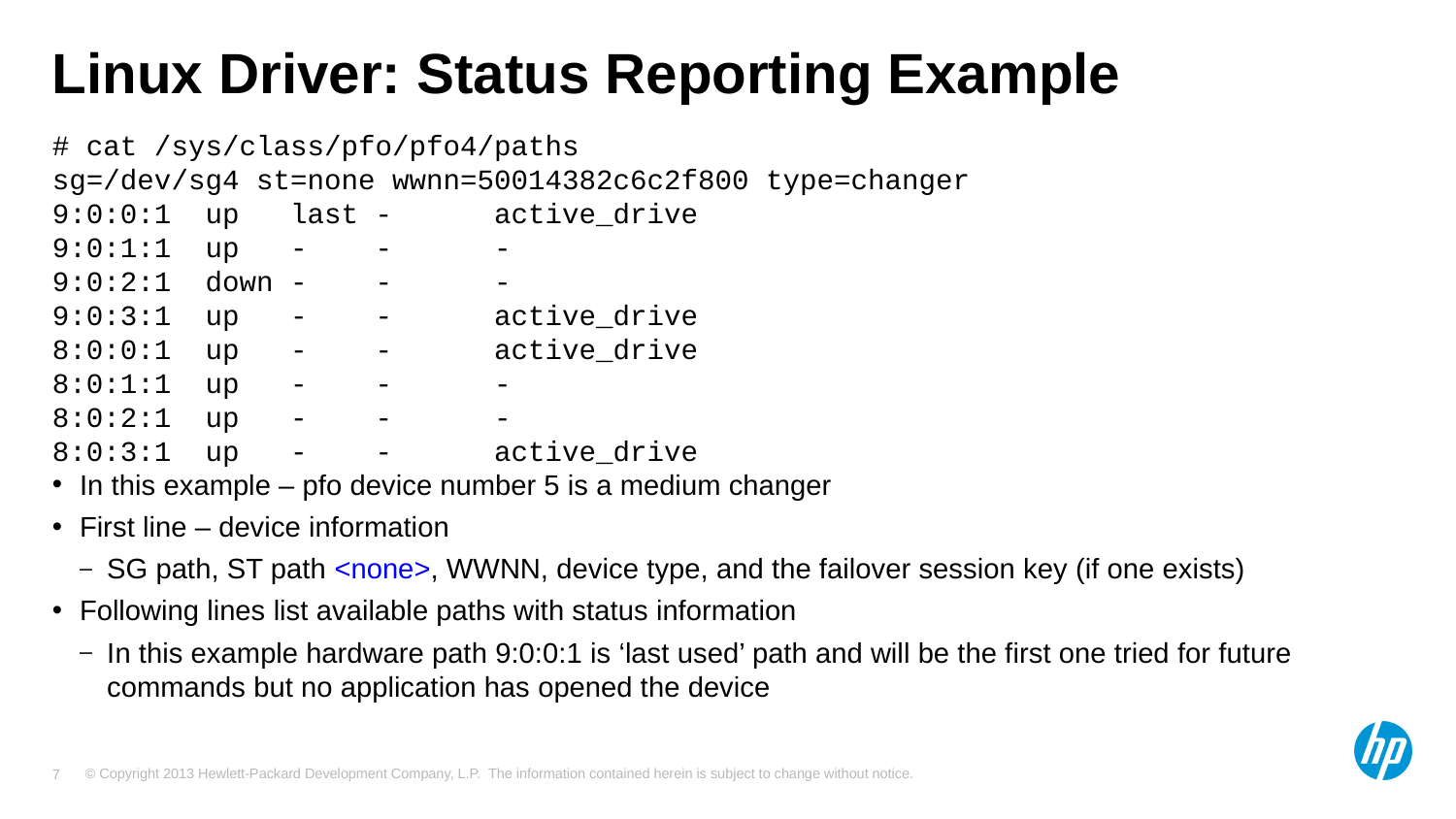

# Linux Driver: Status Reporting Example
# cat /sys/class/pfo/pfo4/paths
sg=/dev/sg4 st=none wwnn=50014382c6c2f800 type=changer
9:0:0:1  up   last -      active_drive
9:0:1:1  up   -    -      -
9:0:2:1  down -    -      -
9:0:3:1  up   -    -      active_drive
8:0:0:1  up   -    -      active_drive
8:0:1:1  up   -    -      -
8:0:2:1  up   -    -      -
8:0:3:1  up   -    -      active_drive
In this example – pfo device number 5 is a medium changer
First line – device information
SG path, ST path <none>, WWNN, device type, and the failover session key (if one exists)
Following lines list available paths with status information
In this example hardware path 9:0:0:1 is ‘last used’ path and will be the first one tried for future commands but no application has opened the device